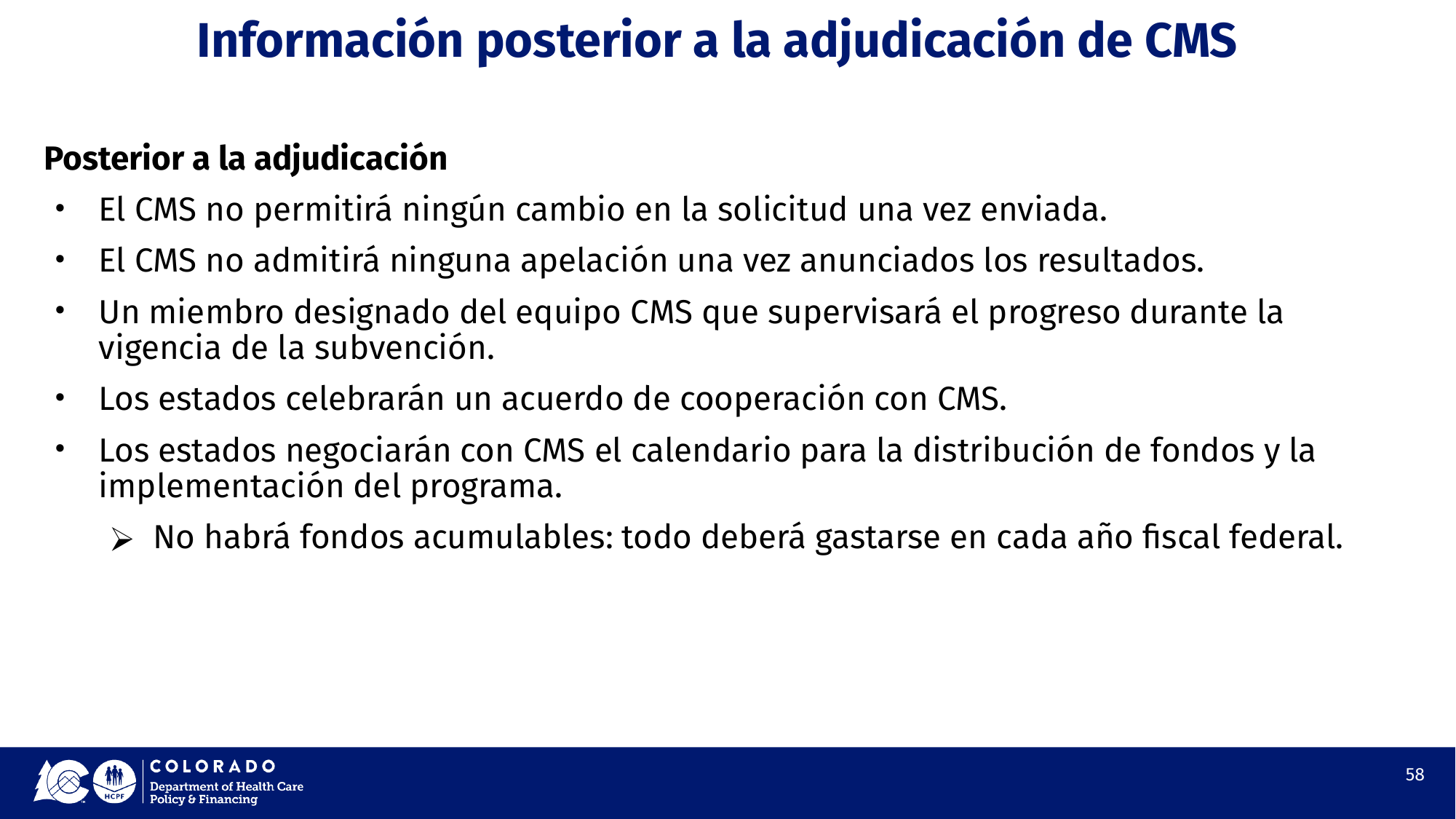

# Información posterior a la adjudicación de CMS

Posterior a la adjudicación
El CMS no permitirá ningún cambio en la solicitud una vez enviada.
El CMS no admitirá ninguna apelación una vez anunciados los resultados.
Un miembro designado del equipo CMS que supervisará el progreso durante la vigencia de la subvención.
Los estados celebrarán un acuerdo de cooperación con CMS.
Los estados negociarán con CMS el calendario para la distribución de fondos y la implementación del programa.
No habrá fondos acumulables: todo deberá gastarse en cada año fiscal federal.

58